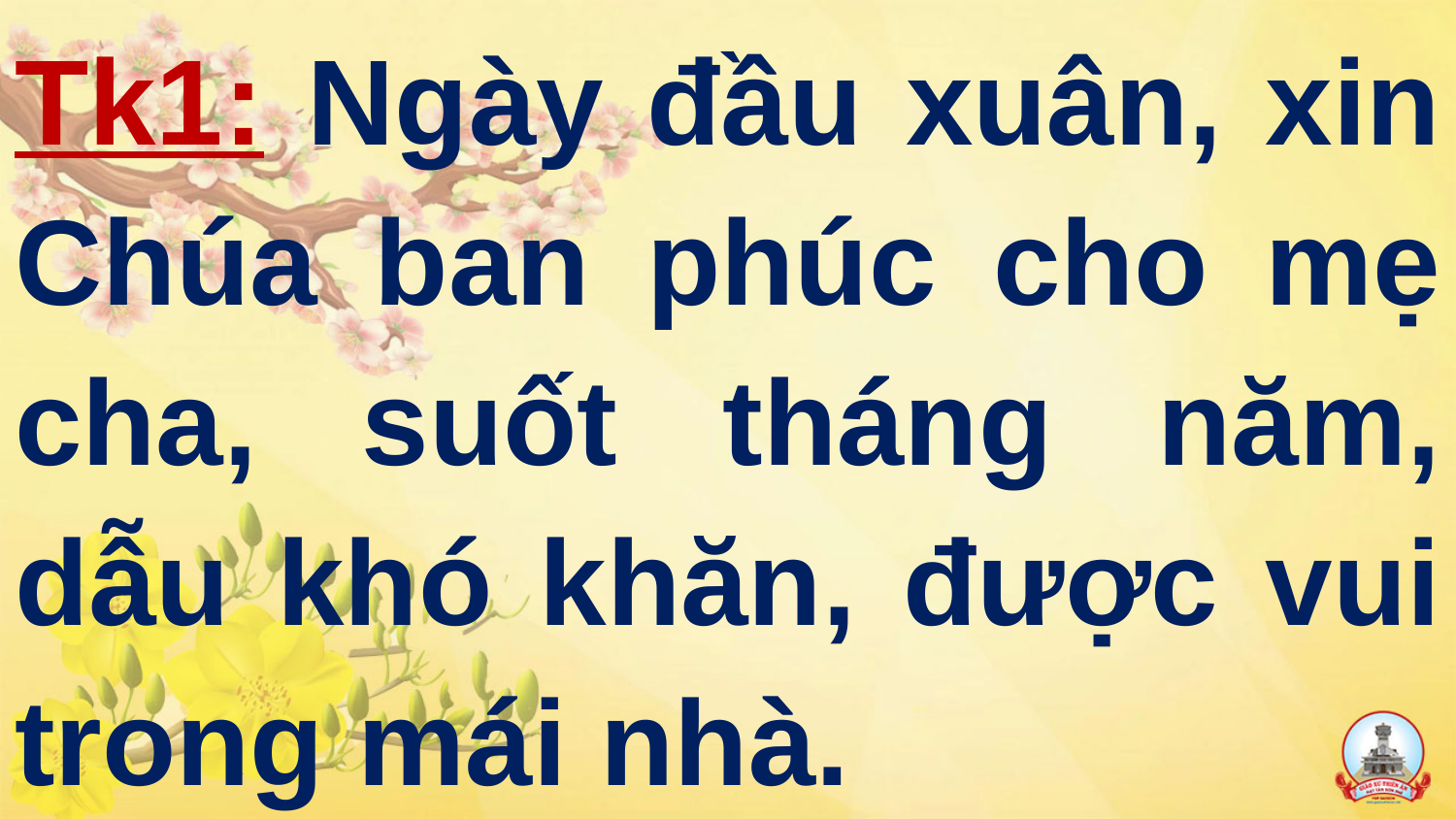

# Tk1: Ngày đầu xuân, xin Chúa ban phúc cho mẹ cha, suốt tháng năm, dẫu khó khăn, được vui trong mái nhà.